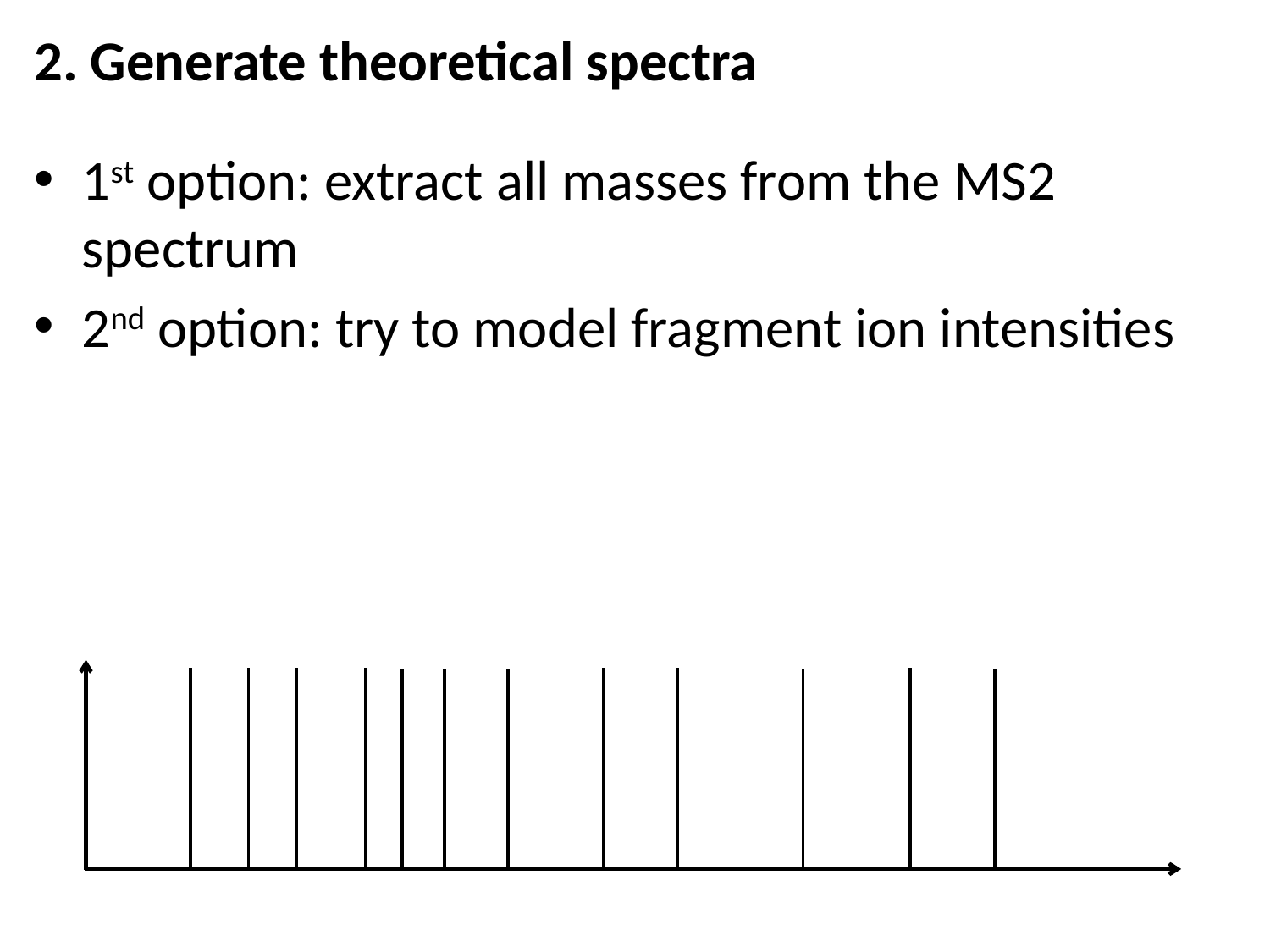

# 2. Generate theoretical spectra
1st option: extract all masses from the MS2 spectrum
2nd option: try to model fragment ion intensities